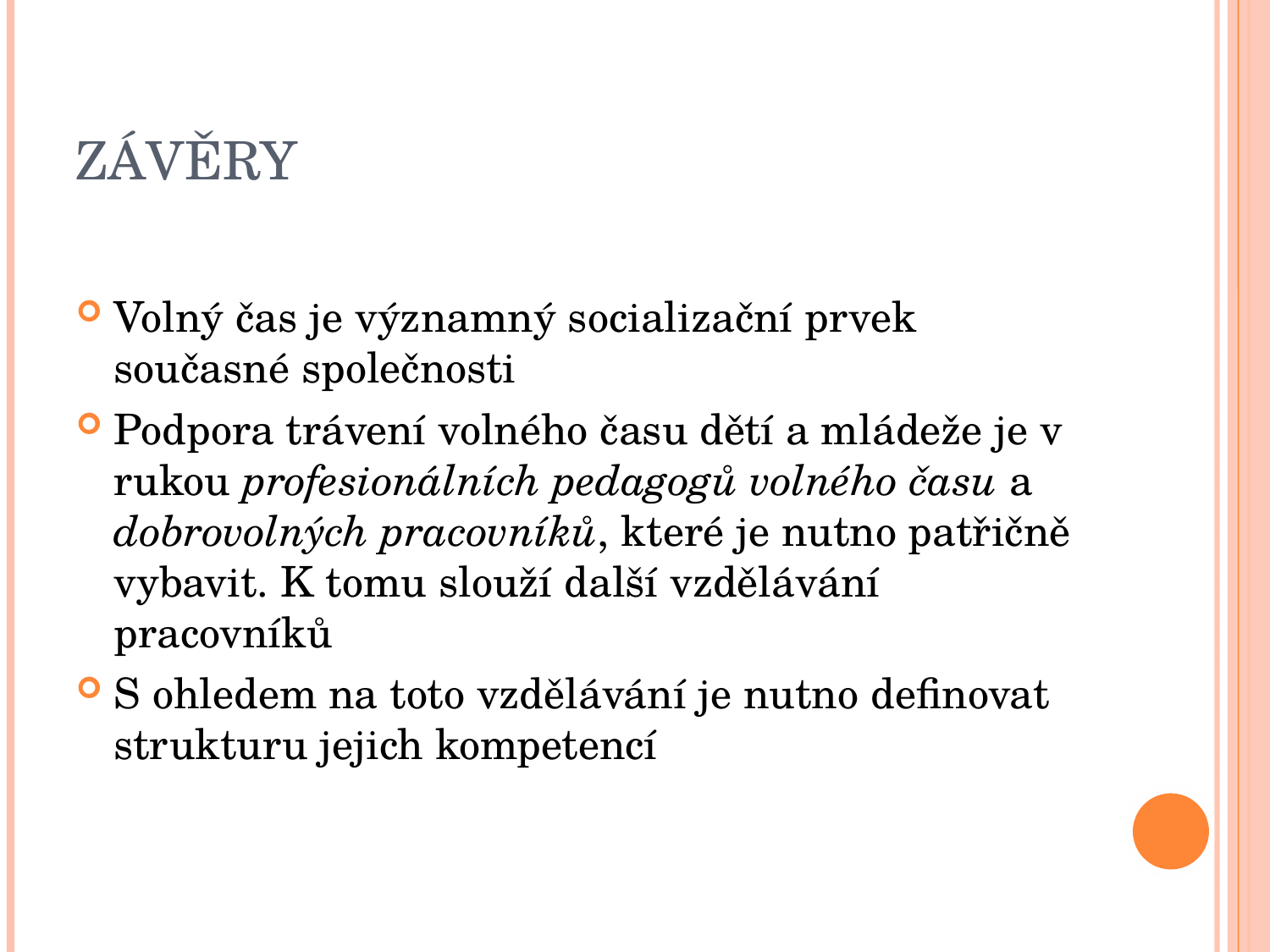

# Závěry

Volný čas je významný socializační prvek současné společnosti
Podpora trávení volného času dětí a mládeže je v rukou profesionálních pedagogů volného času a dobrovolných pracovníků, které je nutno patřičně vybavit. K tomu slouží další vzdělávání pracovníků
S ohledem na toto vzdělávání je nutno definovat strukturu jejich kompetencí